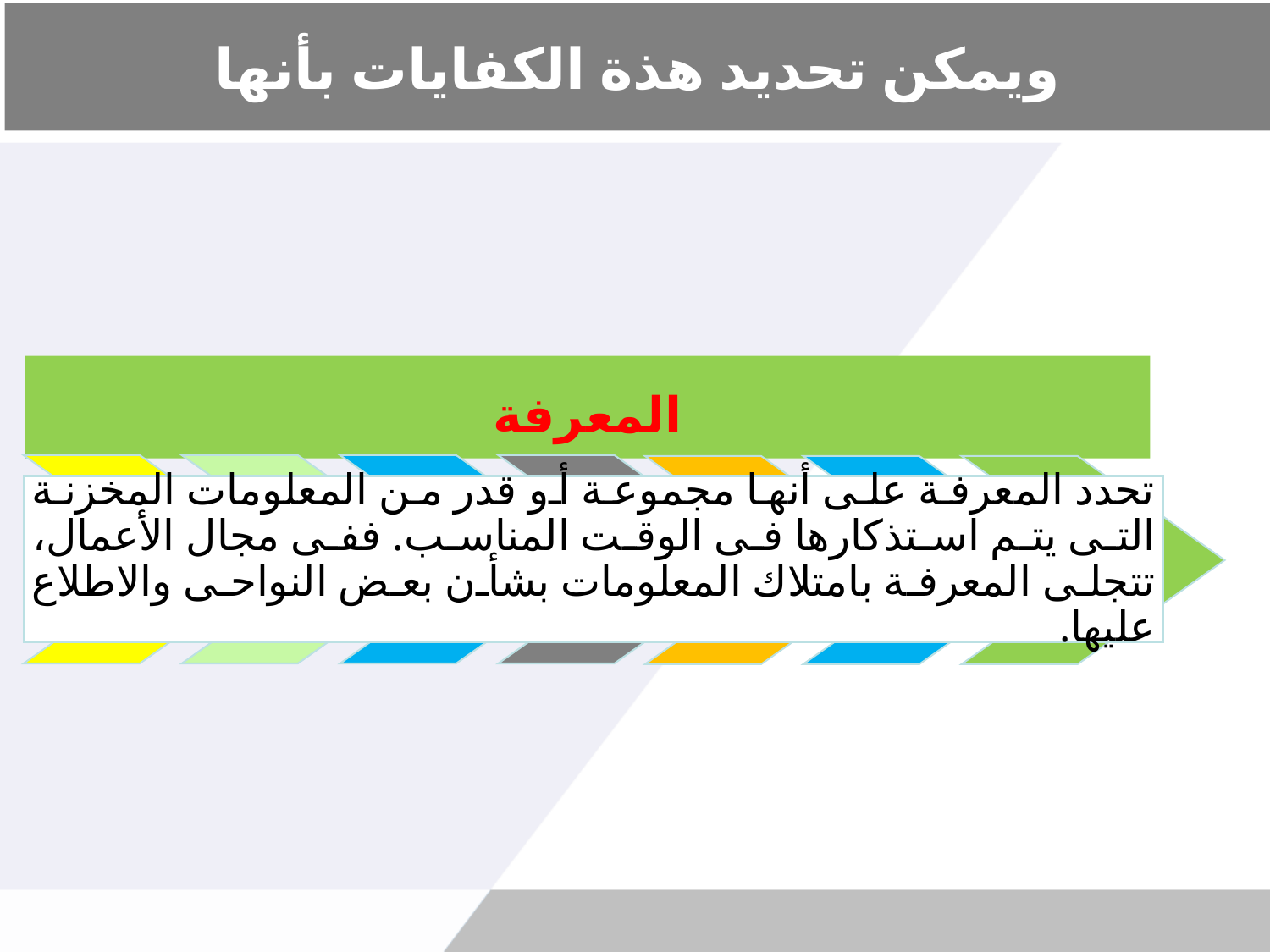

# ويمكن تحديد هذة الكفايات بأنها
المعرفة

تحدد المعرفة على أنها مجموعة أو قدر من المعلومات المخزنة التى يتم استذكارها فى الوقت المناسب. ففى مجال الأعمال، تتجلى المعرفة بامتلاك المعلومات بشأن بعض النواحى والاطلاع عليها.